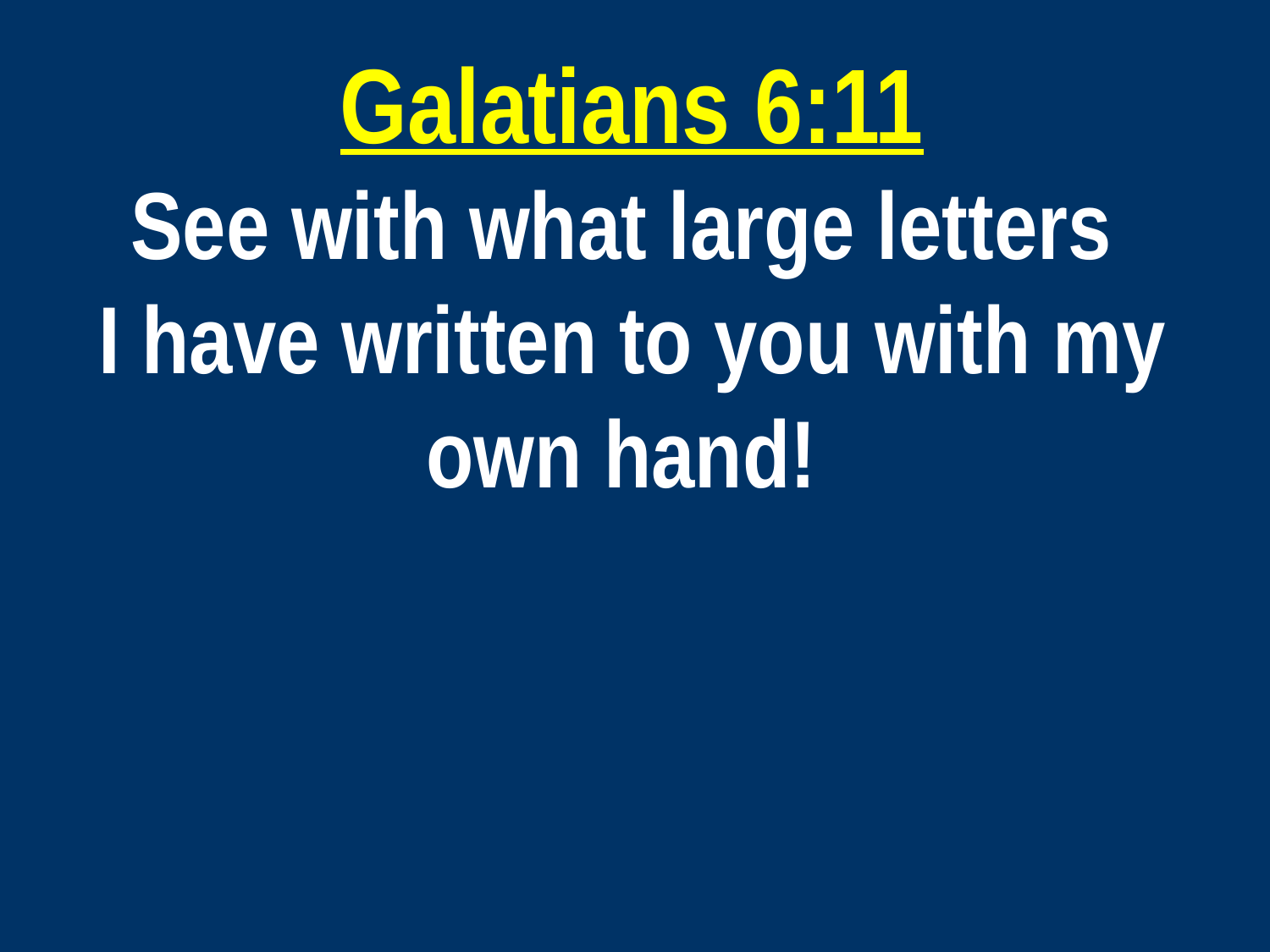

Galatians 6:11
See with what large letters
I have written to you with my own hand!